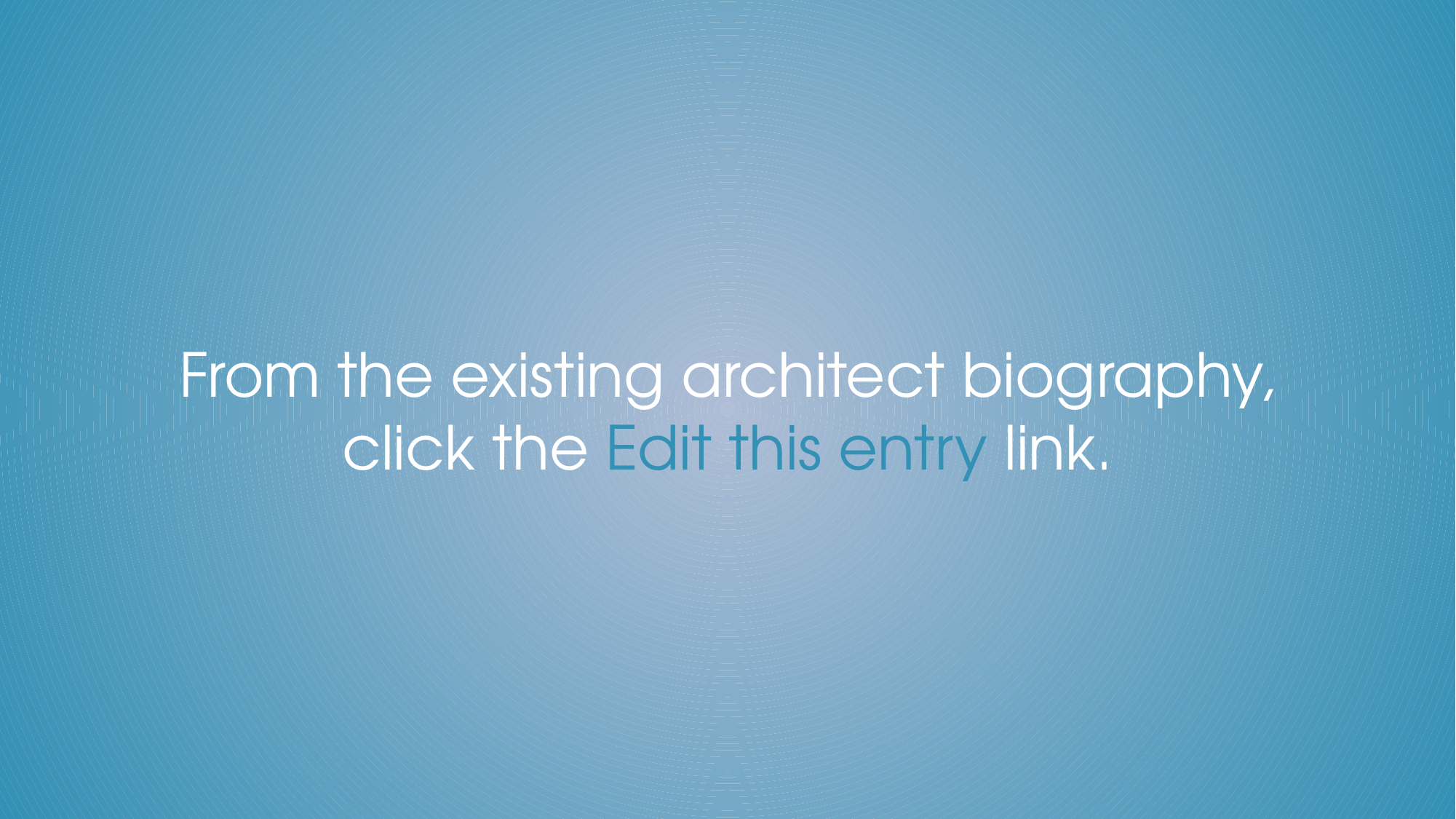

From the existing architect biography, click the Edit this entry link.